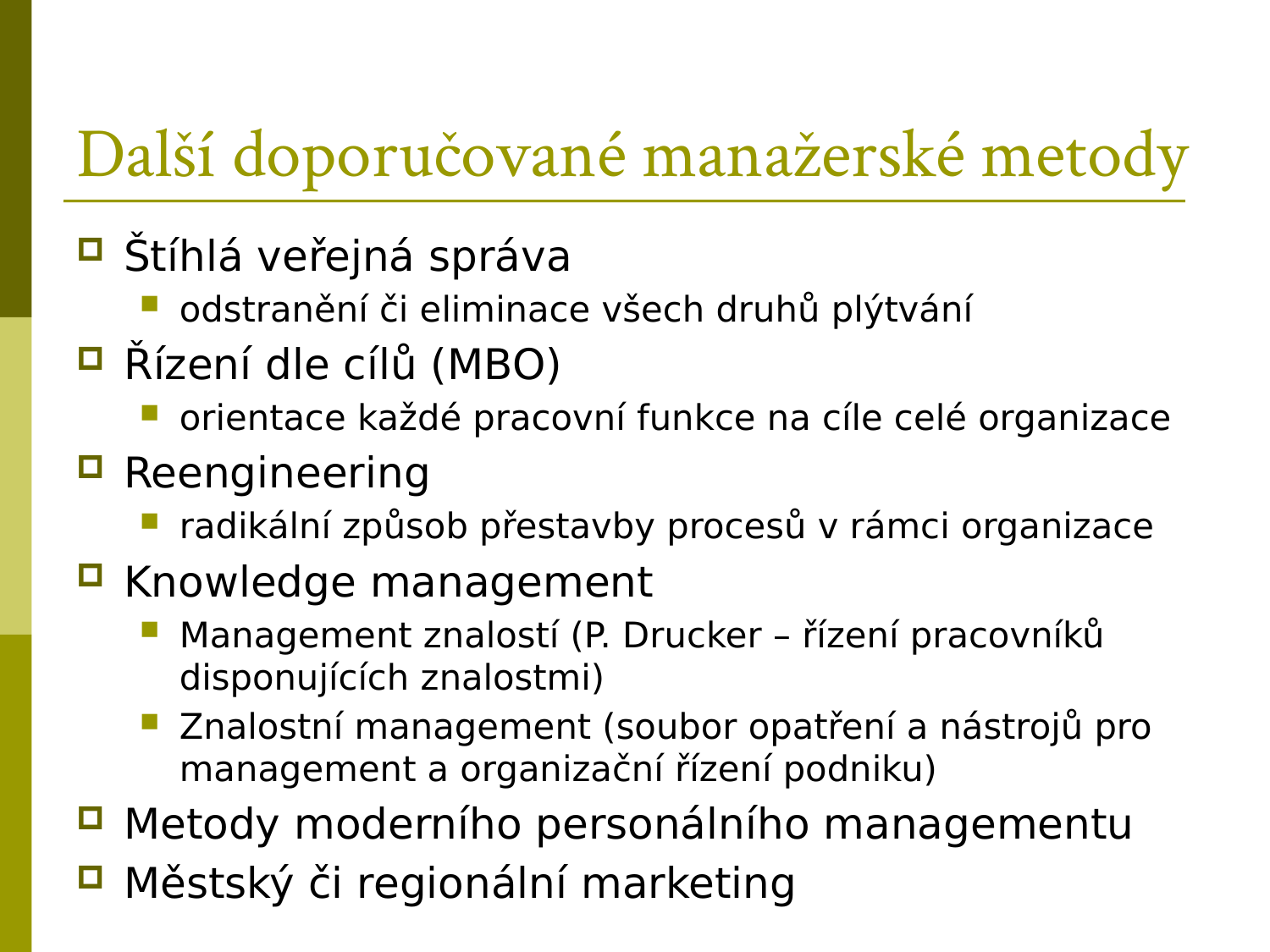

# Další doporučované manažerské metody
Štíhlá veřejná správa
odstranění či eliminace všech druhů plýtvání
Řízení dle cílů (MBO)
orientace každé pracovní funkce na cíle celé organizace
Reengineering
radikální způsob přestavby procesů v rámci organizace
Knowledge management
Management znalostí (P. Drucker – řízení pracovníků disponujících znalostmi)
Znalostní management (soubor opatření a nástrojů pro management a organizační řízení podniku)
Metody moderního personálního managementu
Městský či regionální marketing